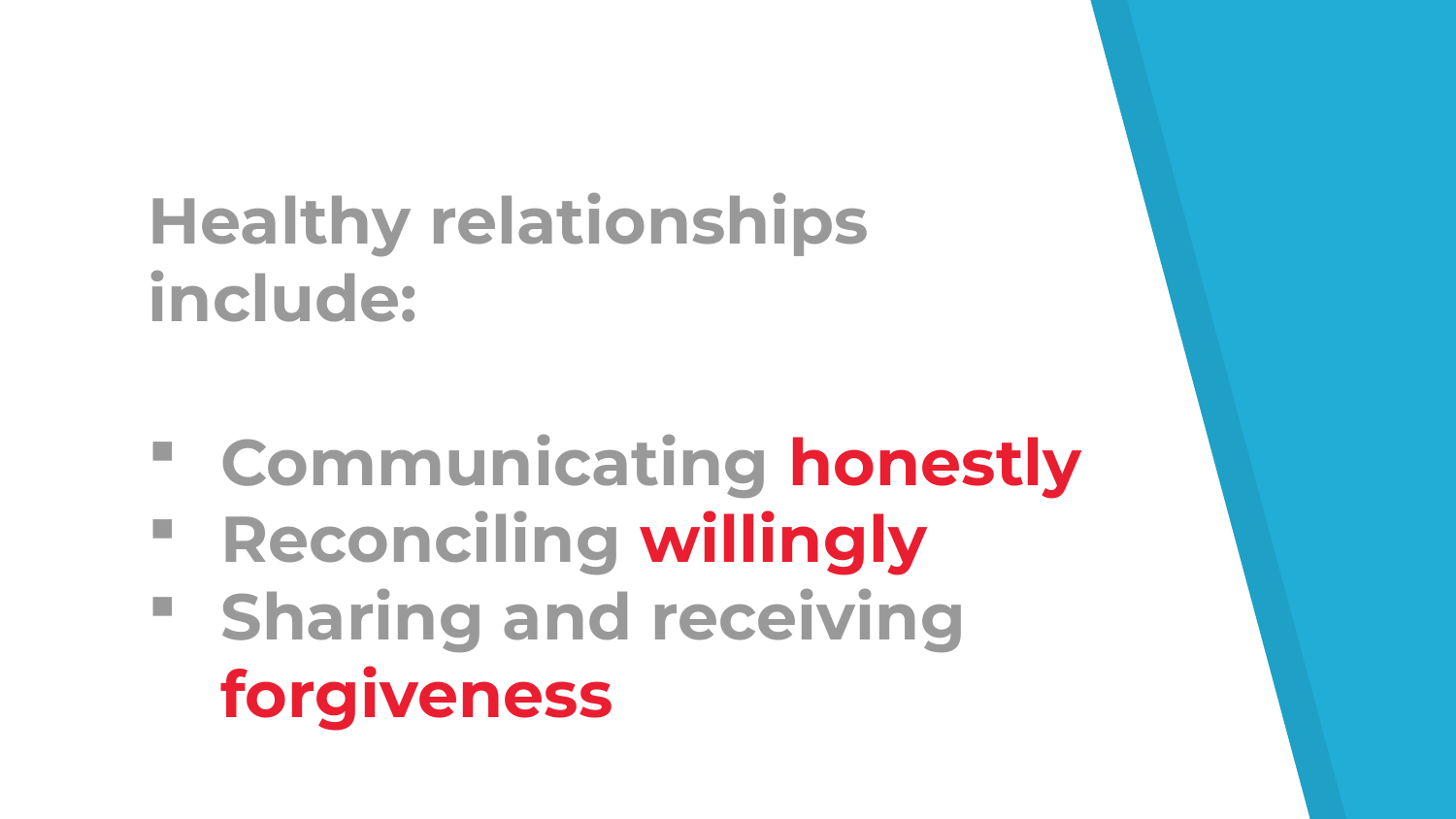

Communicating honestly
Reconciling willingly
Sharing and receiving forgiveness
# Healthy relationships include: